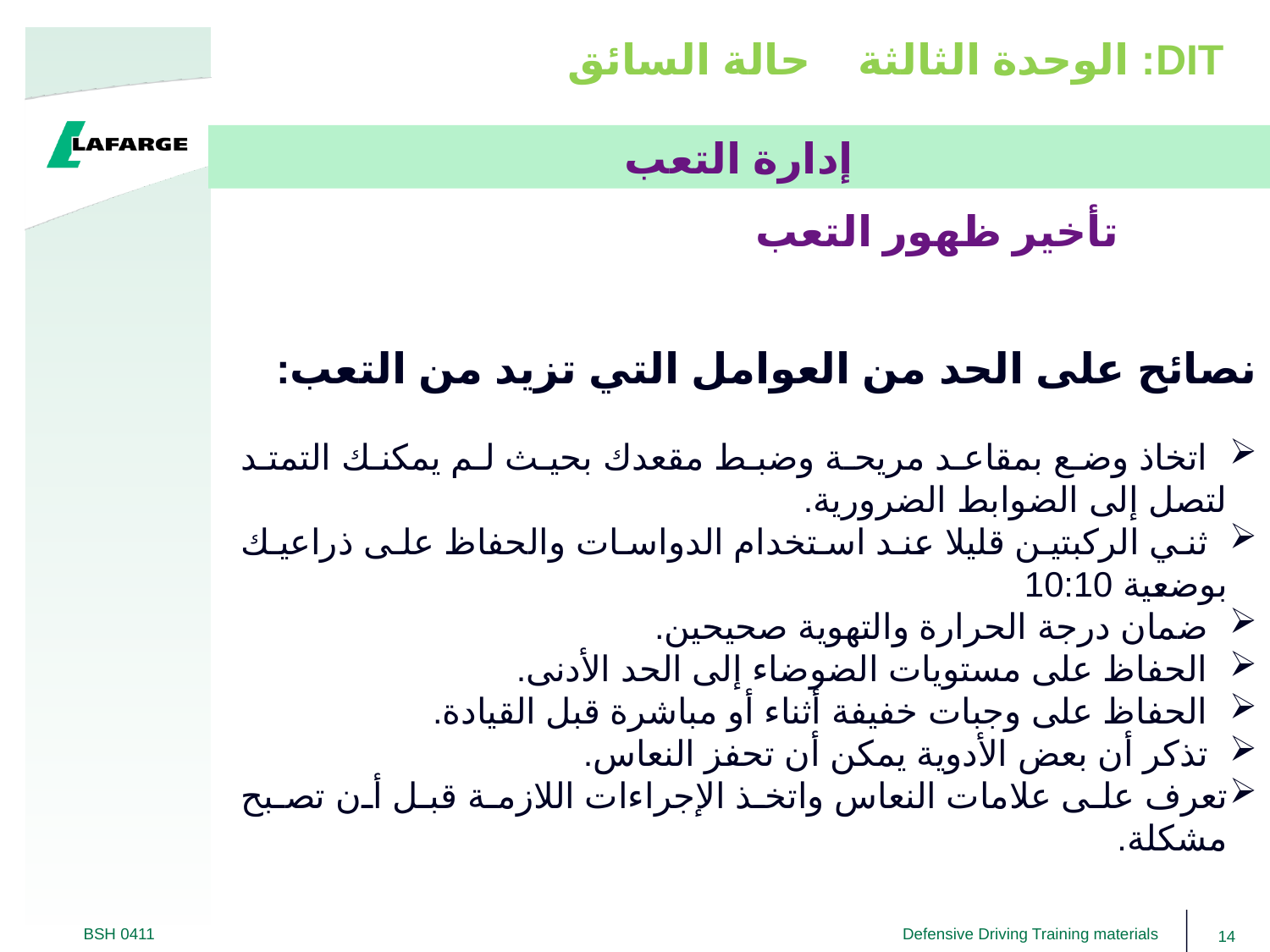

# DIT: الوحدة الثالثة    حالة السائق
إدارة التعب
تأخير ظهور التعب
نصائح على الحد من العوامل التي تزيد من التعب:

  اتخاذ وضع بمقاعد مريحة وضبط مقعدك بحيث لم يمكنك التمتد لتصل إلى الضوابط الضرورية.
  ثني الركبتين قليلا عند استخدام الدواسات والحفاظ على ذراعيك بوضعية 10:10
  ضمان درجة الحرارة والتهوية صحيحين.
  الحفاظ على مستويات الضوضاء إلى الحد الأدنى.
  الحفاظ على وجبات خفيفة أثناء أو مباشرة قبل القيادة.
  تذكر أن بعض الأدوية يمكن أن تحفز النعاس.
تعرف على علامات النعاس واتخذ الإجراءات اللازمة قبل أن تصبح مشكلة.